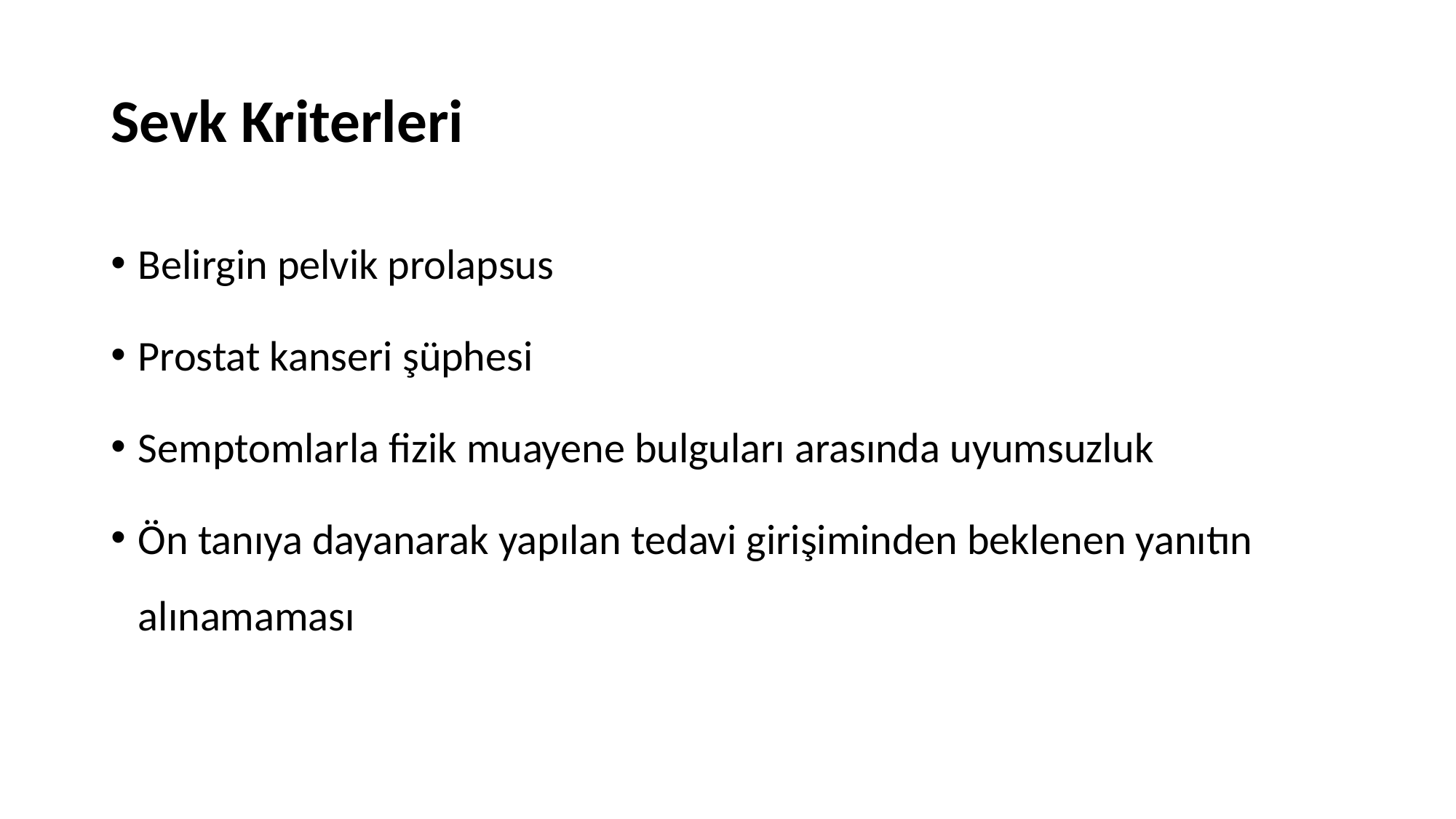

# Sevk Kriterleri
Belirgin pelvik prolapsus
Prostat kanseri şüphesi
Semptomlarla fizik muayene bulguları arasında uyumsuzluk
Ön tanıya dayanarak yapılan tedavi girişiminden beklenen yanıtın alınamaması